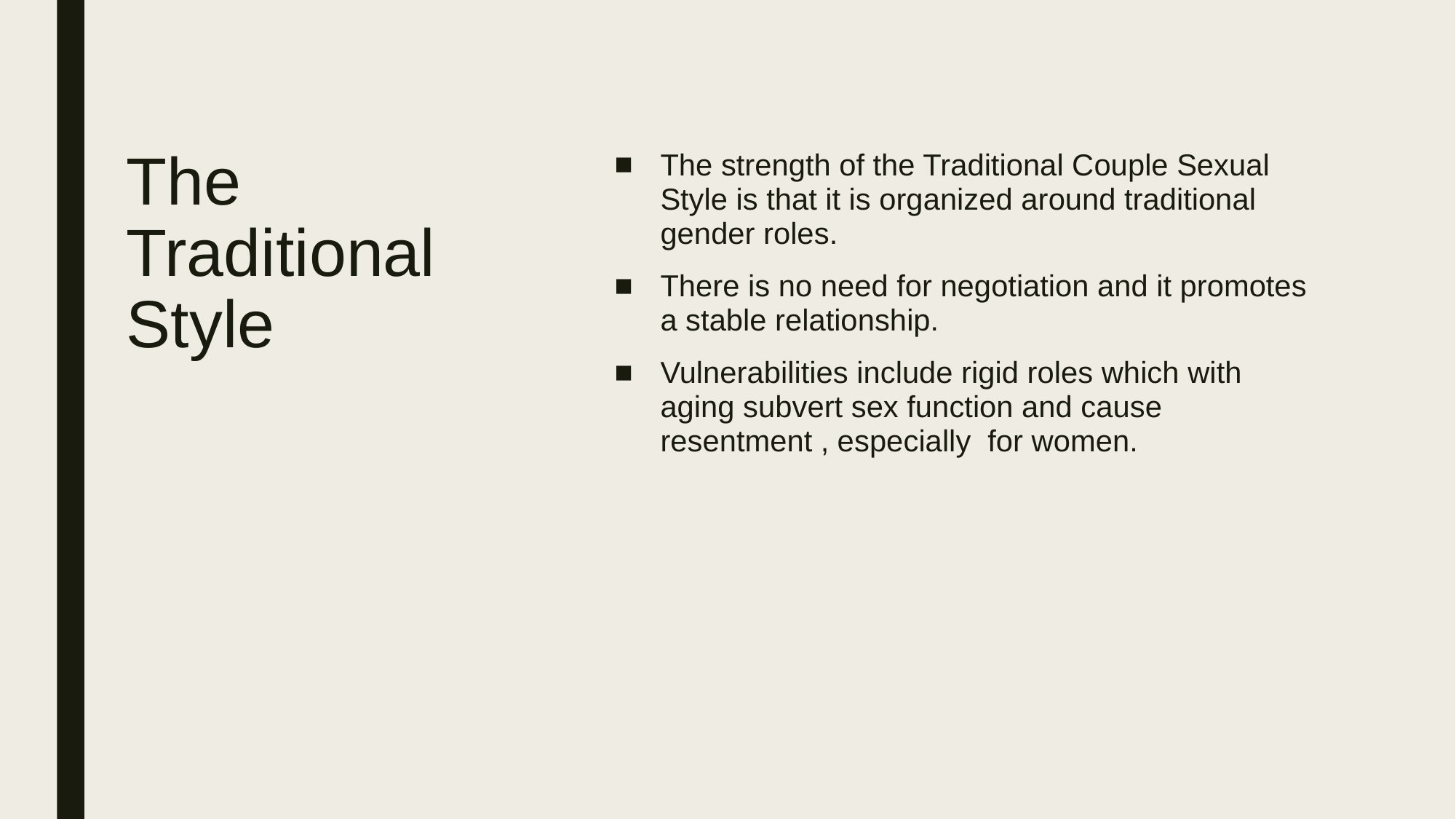

The strength of the Traditional Couple Sexual Style is that it is organized around traditional gender roles.
There is no need for negotiation and it promotes a stable relationship.
Vulnerabilities include rigid roles which with aging subvert sex function and cause resentment , especially  for women.
# The Traditional Style